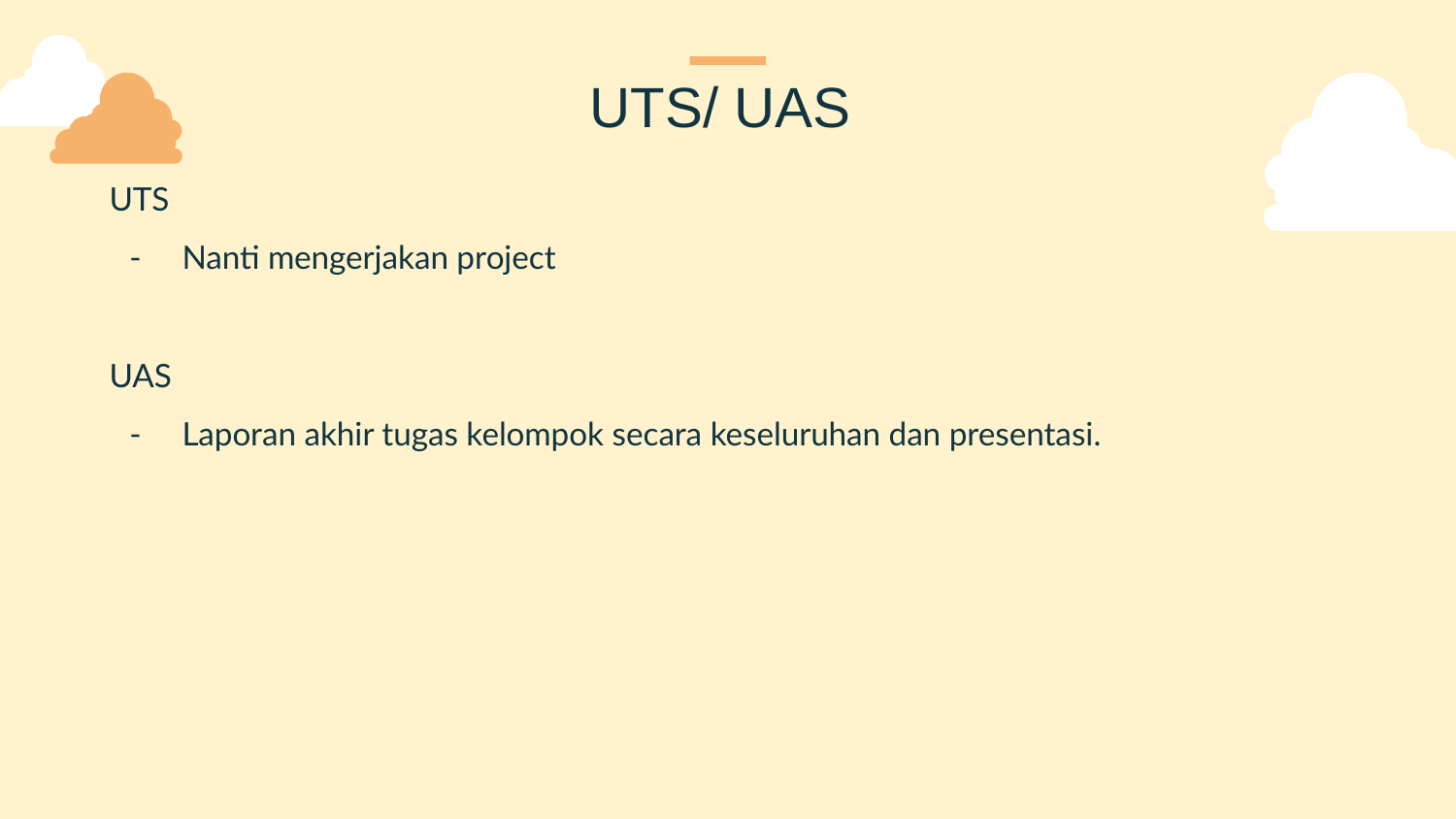

# UTS/ UAS
UTS
Nanti mengerjakan project

UAS
Laporan akhir tugas kelompok secara keseluruhan dan presentasi.